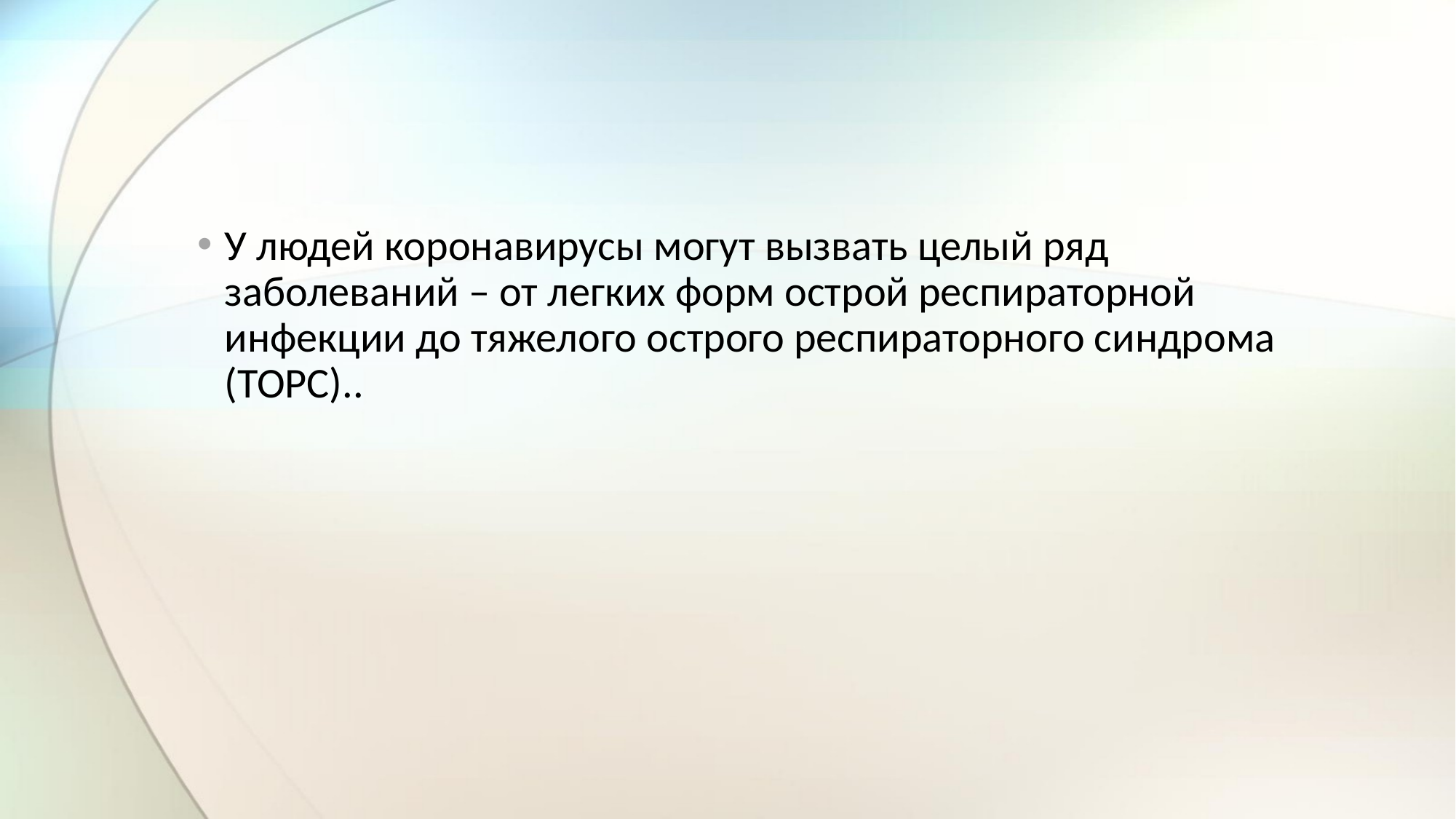

#
У людей коронавирусы могут вызвать целый ряд заболеваний – от легких форм острой респираторной инфекции до тяжелого острого респираторного синдрома (ТОРС)..